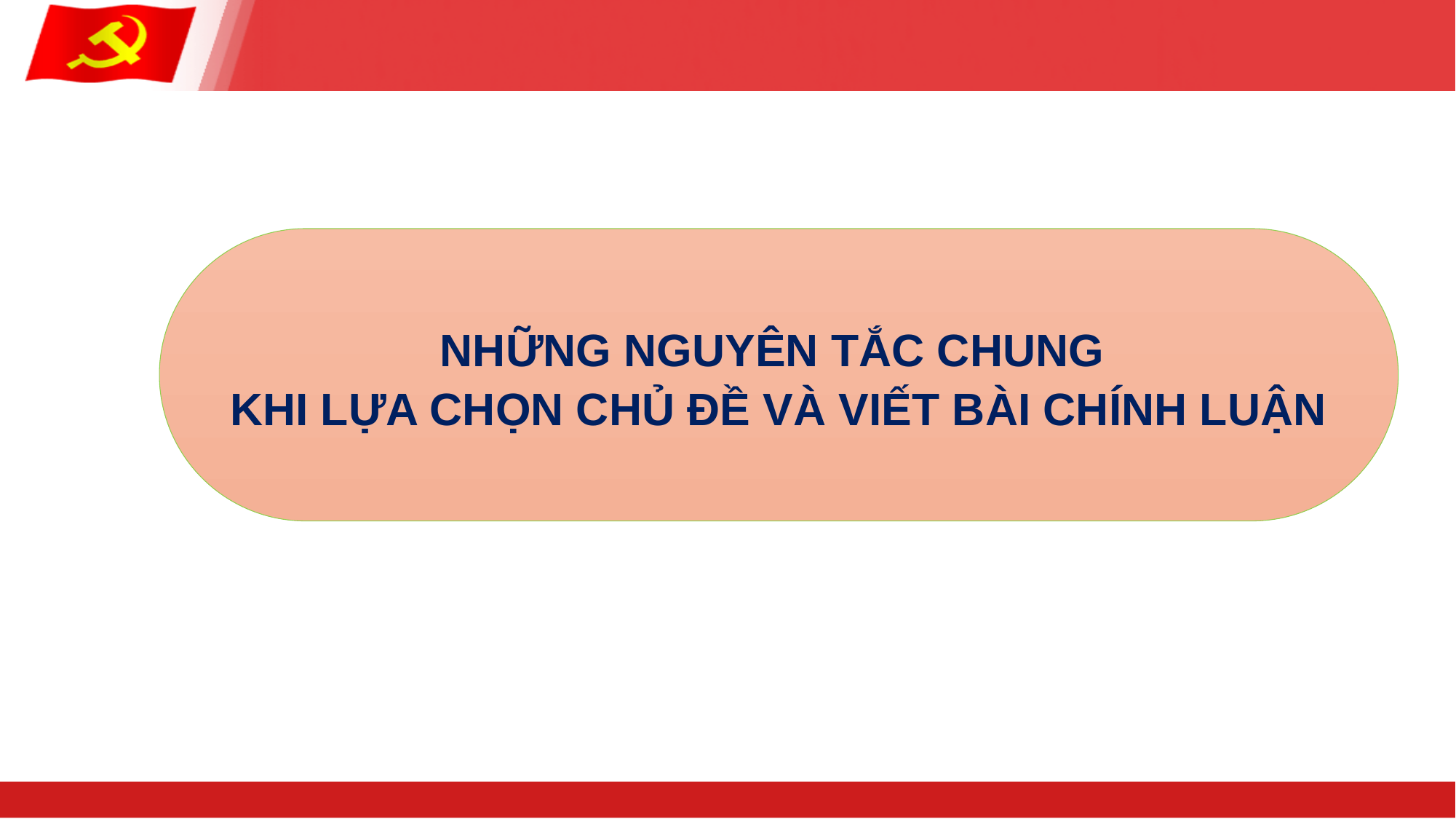

NHỮNG NGUYÊN TẮC CHUNG
KHI LỰA CHỌN CHỦ ĐỀ VÀ VIẾT BÀI CHÍNH LUẬN